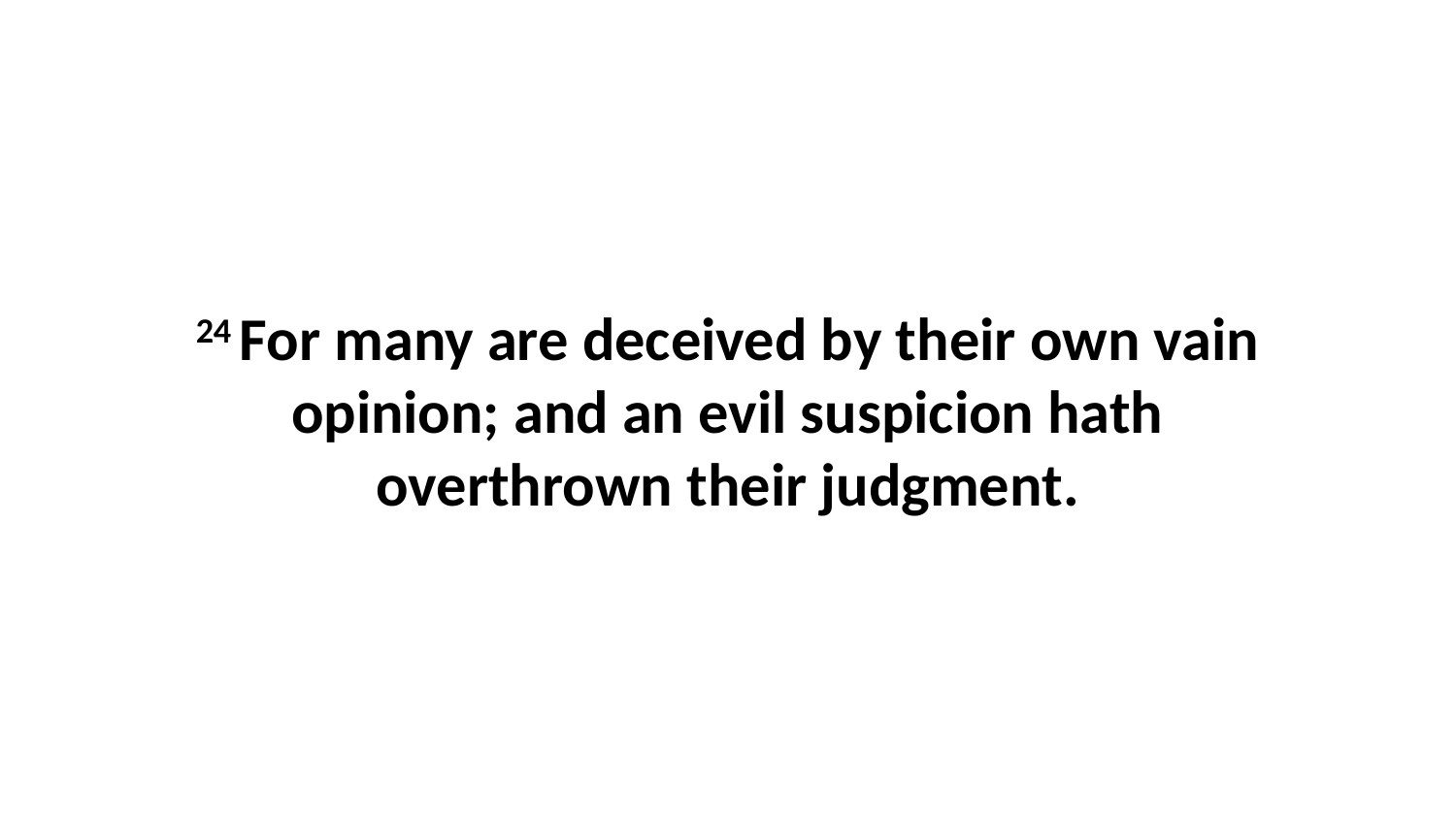

24 For many are deceived by their own vain opinion; and an evil suspicion hath overthrown their judgment.